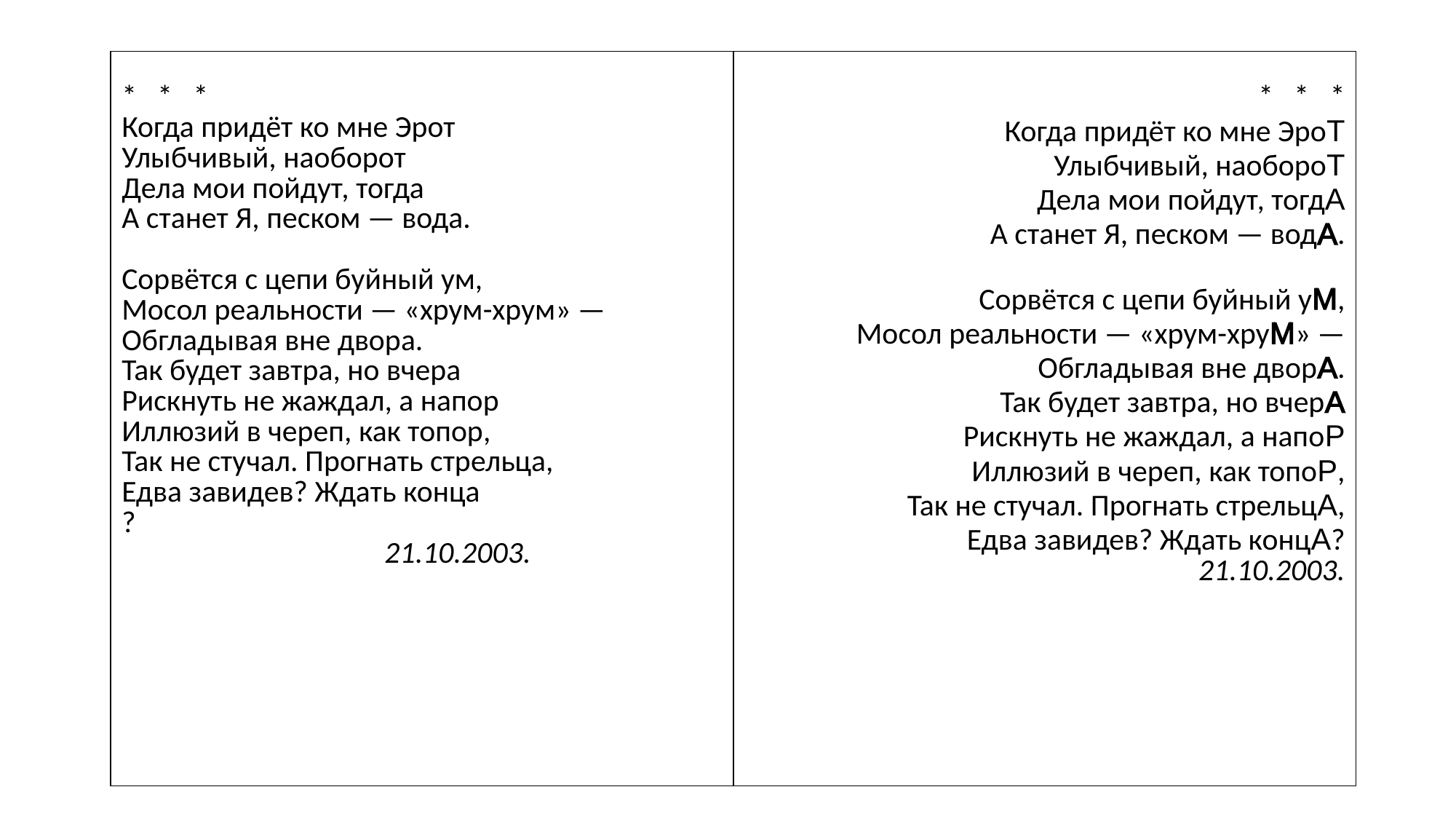

| \* \* \* Когда придёт ко мне Эрот Улыбчивый, наоборот Дела мои пойдут, тогда А станет Я, песком — вода.   Сорвётся с цепи буйный ум, Мосол реальности — «хрум-хрум» — Обгладывая вне двора. Так будет завтра, но вчера Рискнуть не жаждал, а напор Иллюзий в череп, как топор, Так не стучал. Прогнать стрельца, Едва завидев? Ждать конца ? 21.10.2003. | \* \* \* Когда придёт ко мне ЭроТ Улыбчивый, наобороТ Дела мои пойдут, тогдА А станет Я, песком — водА.   Сорвётся с цепи буйный уМ, Мосол реальности — «хрум-хруМ» — Обгладывая вне дворА. Так будет завтра, но вчерА Рискнуть не жаждал, а напоР Иллюзий в череп, как топоР, Так не стучал. Прогнать стрельцА, Едва завидев? Ждать концА? 21.10.2003. |
| --- | --- |